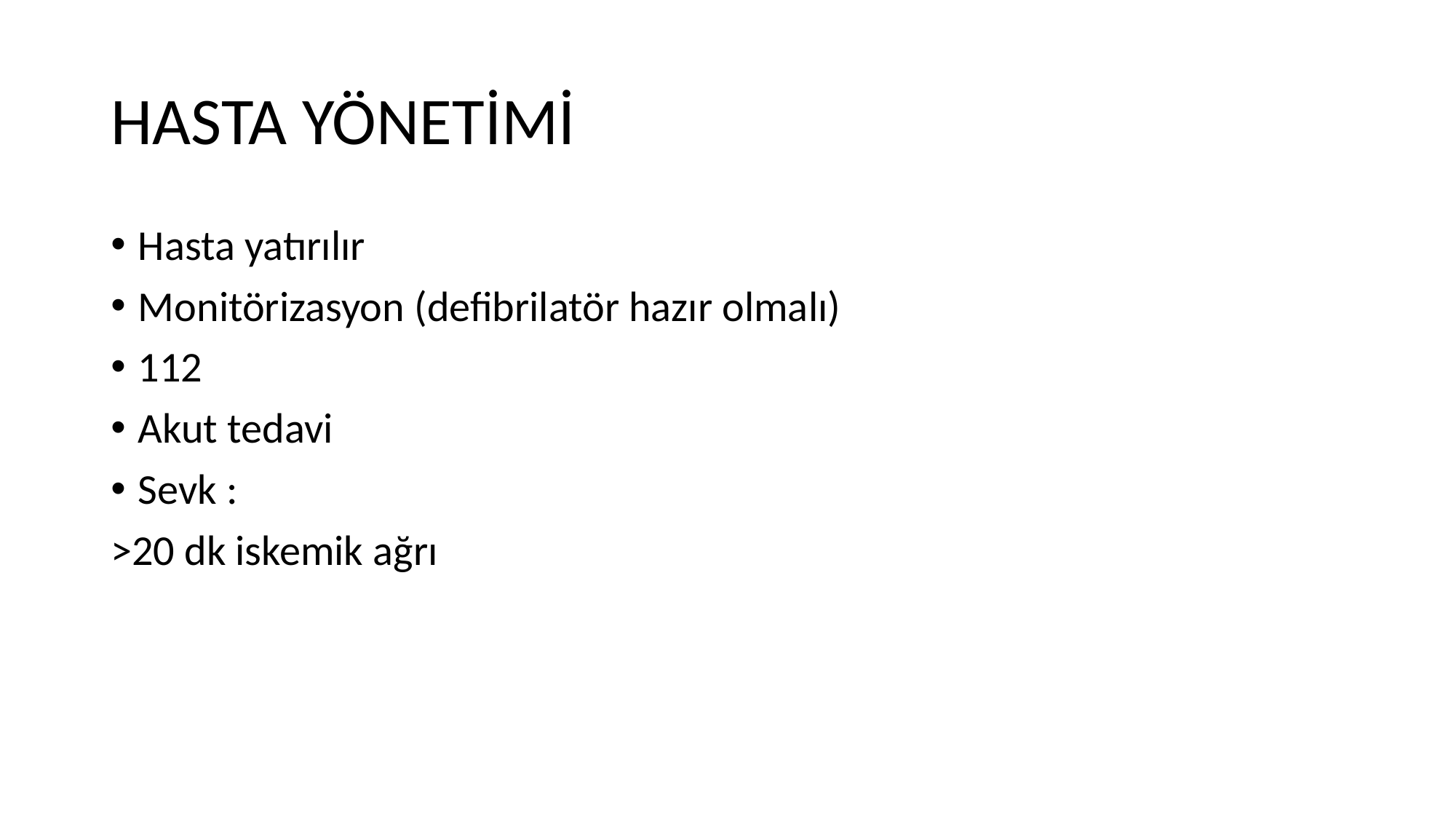

# HASTA YÖNETİMİ
Hasta yatırılır
Monitörizasyon (defibrilatör hazır olmalı)
112
Akut tedavi
Sevk :
>20 dk iskemik ağrı